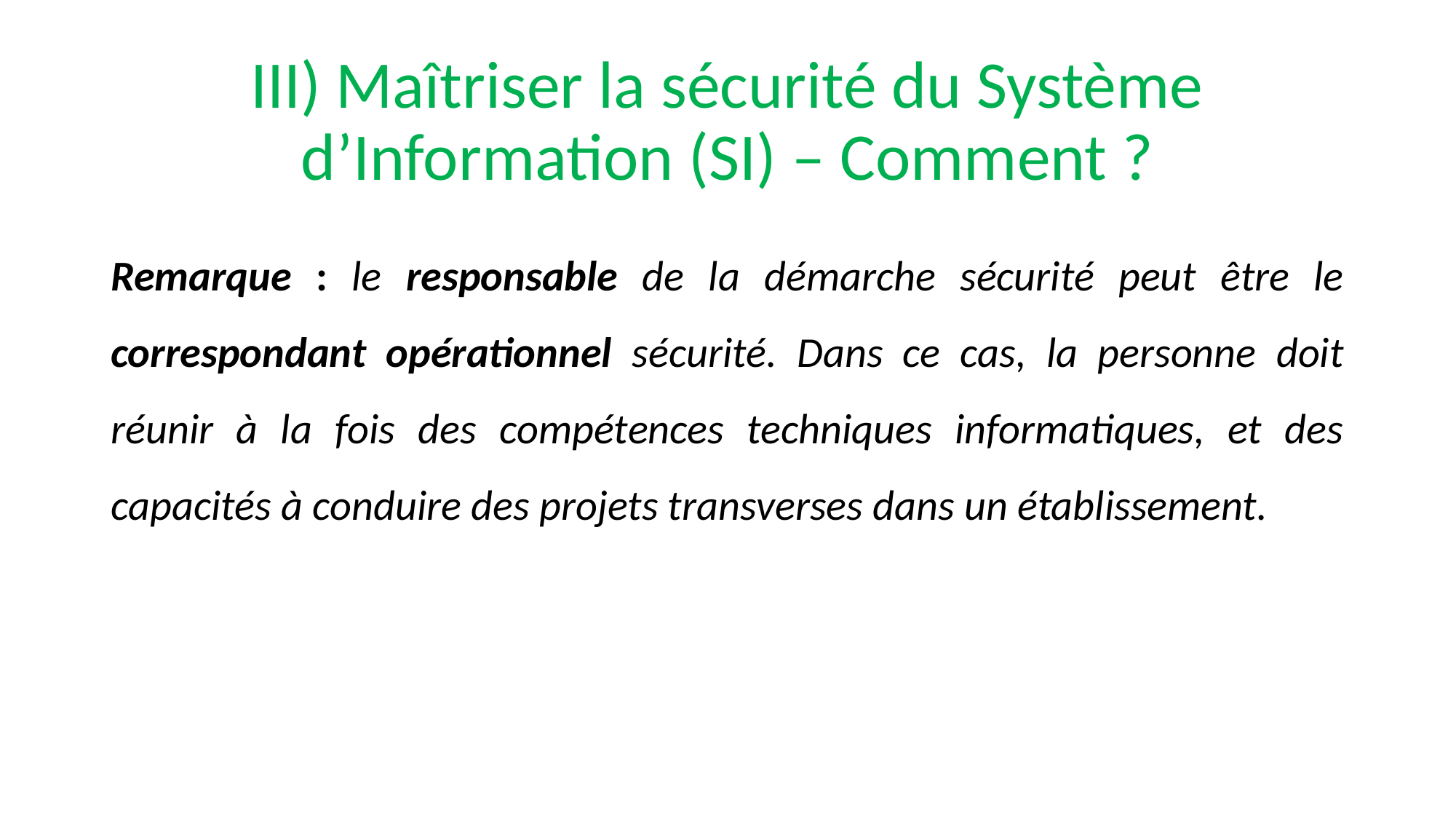

# III) Maîtriser la sécurité du Système d’Information (SI) – Comment ?
Remarque : le responsable de la démarche sécurité peut être le correspondant opérationnel sécurité. Dans ce cas, la personne doit réunir à la fois des compétences techniques informatiques, et des capacités à conduire des projets transverses dans un établissement.